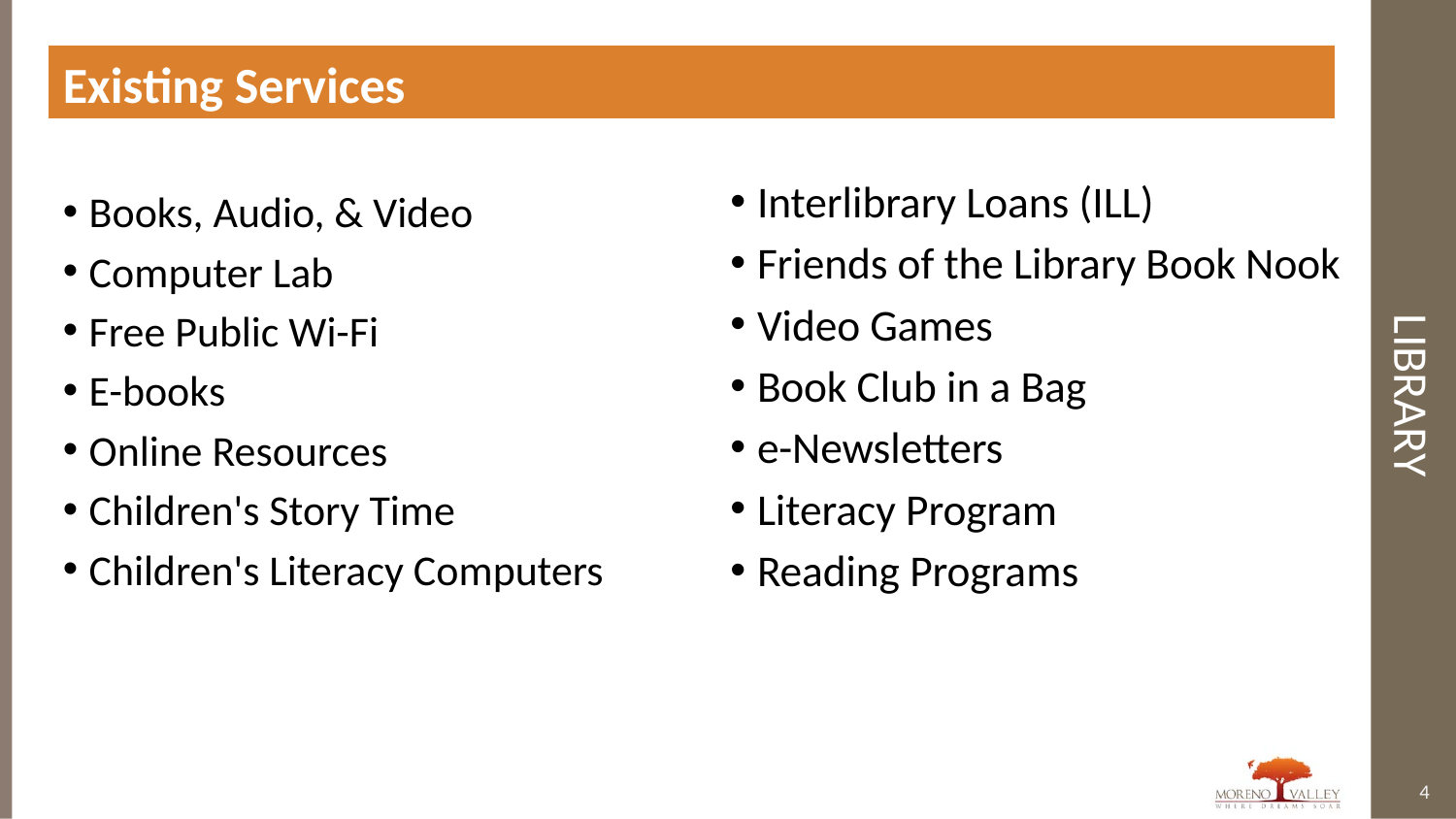

Existing Services
# Library

Books, Audio, & Video
Computer Lab
Free Public Wi-Fi
E-books
Online Resources
Children's Story Time
Children's Literacy Computers
Interlibrary Loans (ILL)
Friends of the Library Book Nook
Video Games
Book Club in a Bag
e-Newsletters
Literacy Program
Reading Programs
4